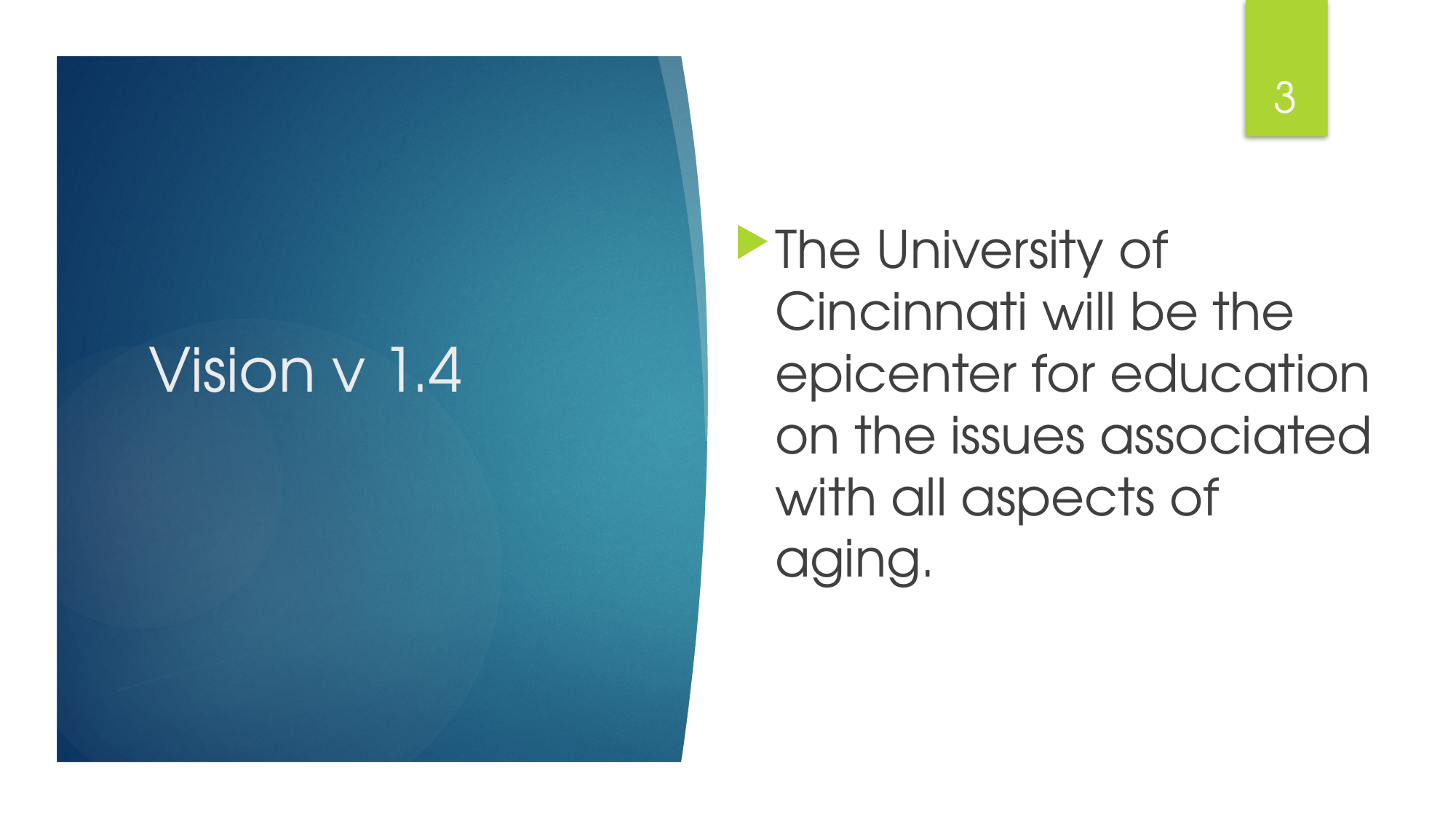

3

The University of Cincinnati will be the epicenter for education on the issues associated with all aspects of aging.

# Vision v 1.4